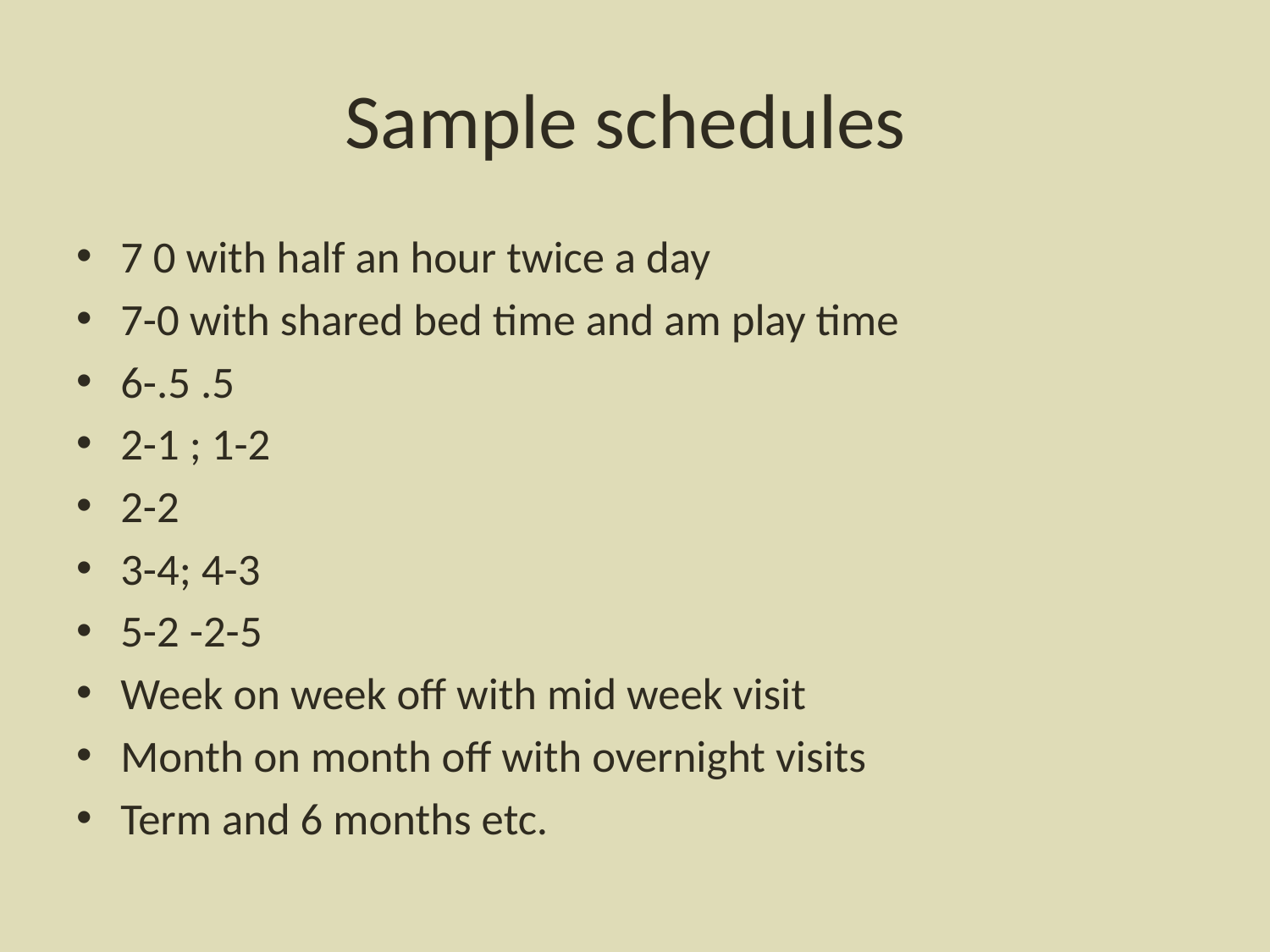

# Sample schedules
7 0 with half an hour twice a day
7-0 with shared bed time and am play time
6-.5 .5
2-1 ; 1-2
2-2
3-4; 4-3
5-2 -2-5
Week on week off with mid week visit
Month on month off with overnight visits
Term and 6 months etc.